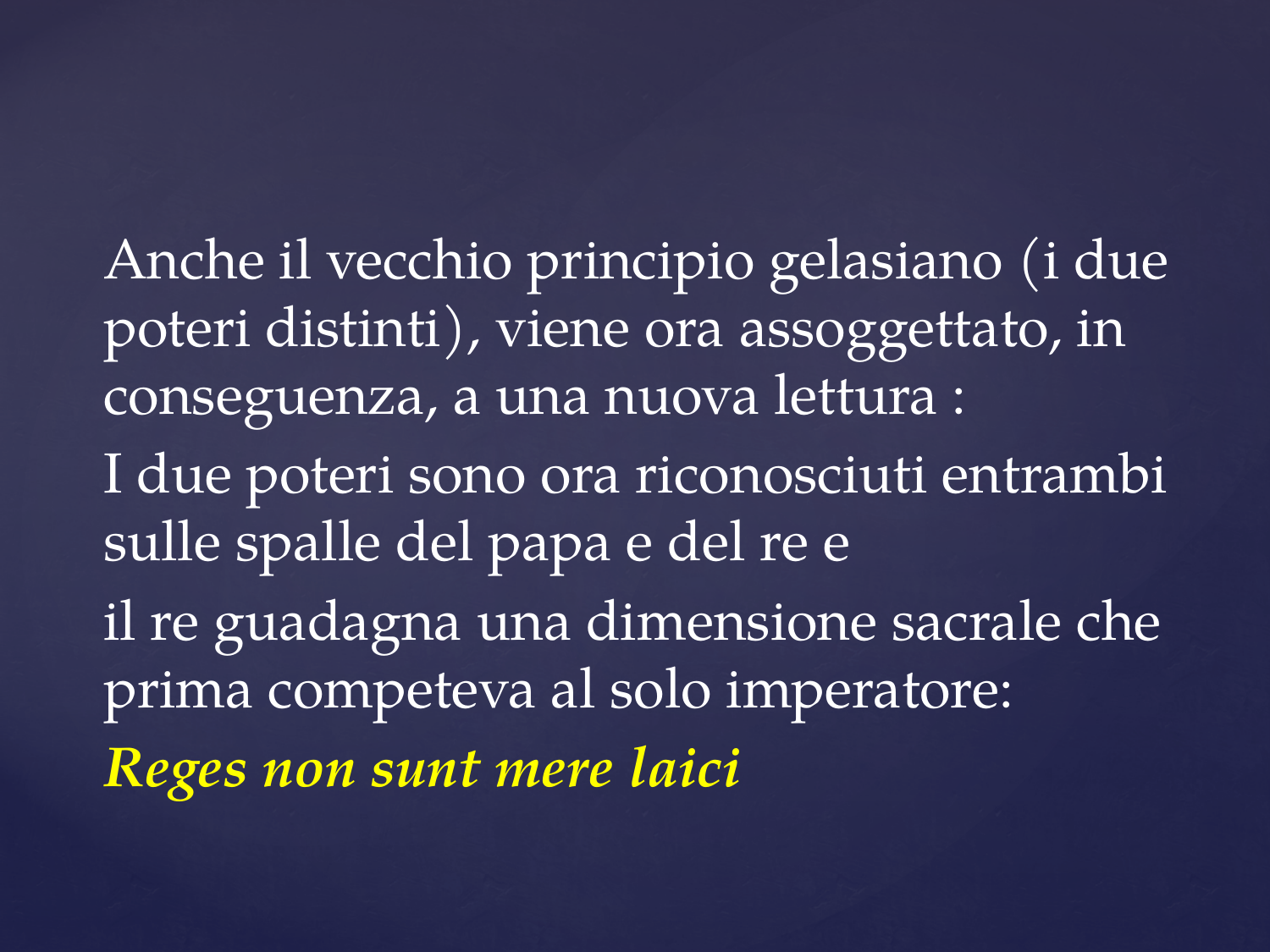

Anche il vecchio principio gelasiano (i due poteri distinti), viene ora assoggettato, in conseguenza, a una nuova lettura :
I due poteri sono ora riconosciuti entrambi sulle spalle del papa e del re e
il re guadagna una dimensione sacrale che prima competeva al solo imperatore:
Reges non sunt mere laici